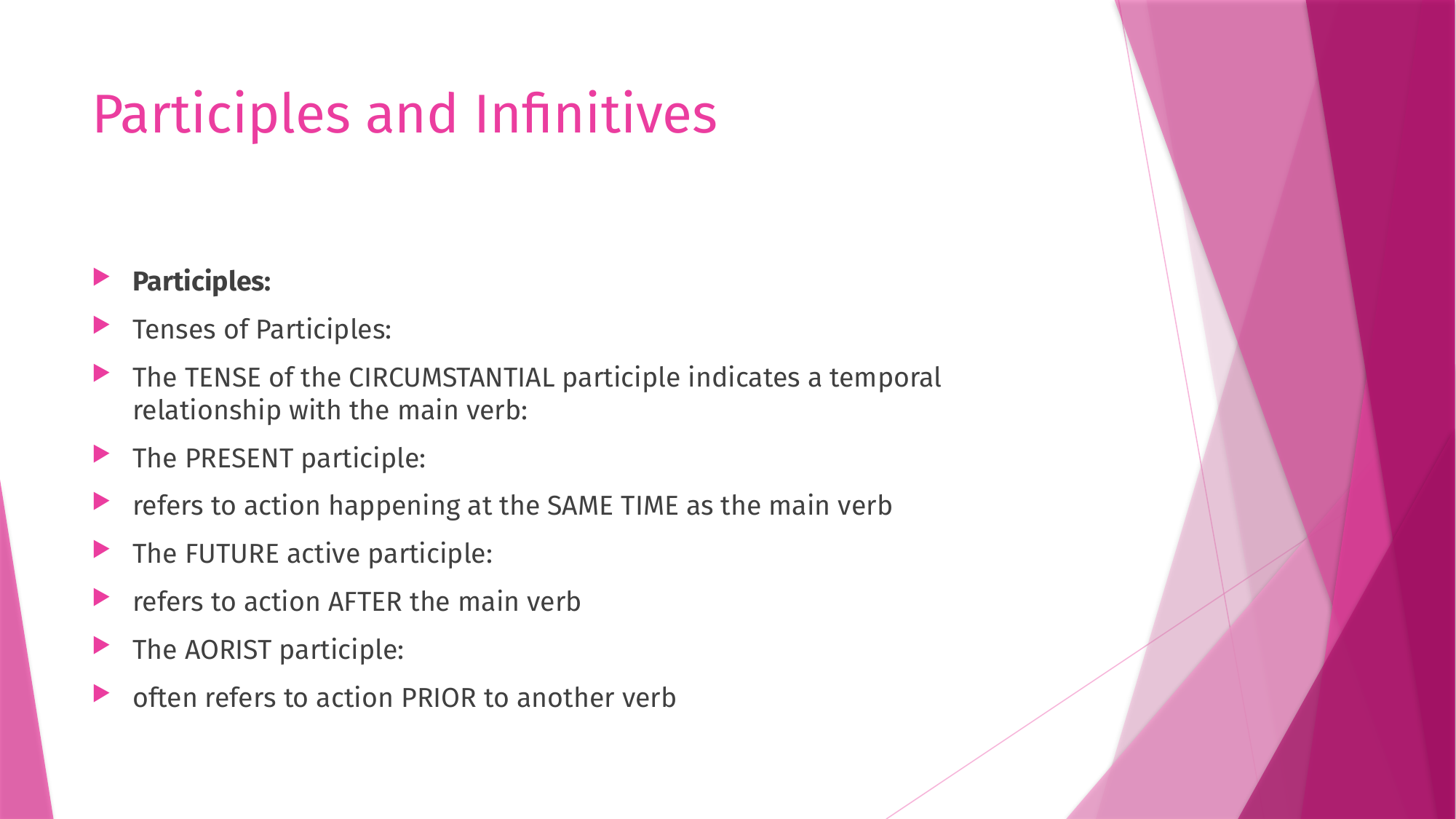

# Participles and Infinitives
Participles:
Tenses of Participles:
The TENSE of the CIRCUMSTANTIAL participle indicates a temporal relationship with the main verb:
The PRESENT participle:
refers to action happening at the SAME TIME as the main verb
The FUTURE active participle:
refers to action AFTER the main verb
The AORIST participle:
often refers to action PRIOR to another verb